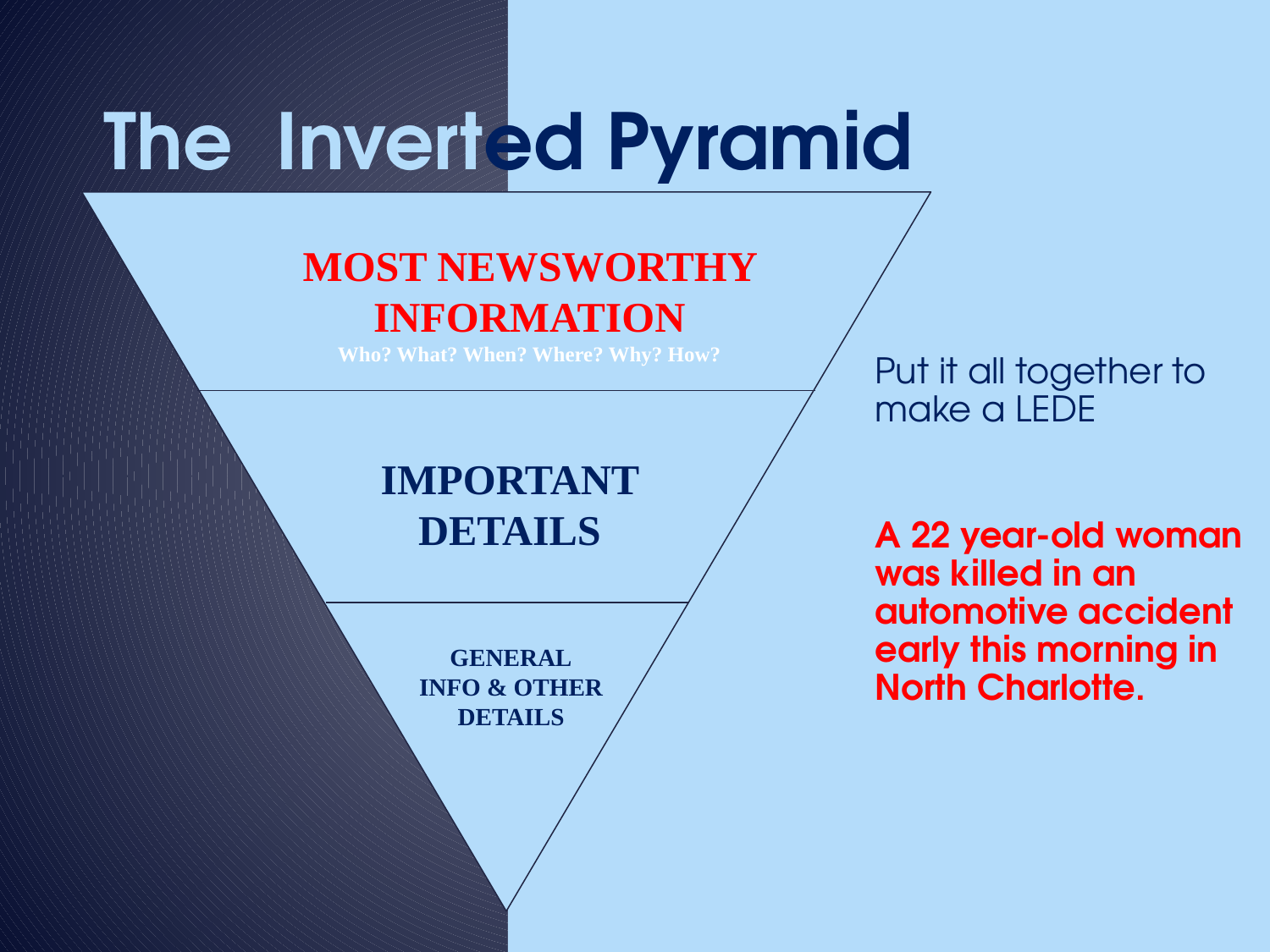

# The  Inverted Pyramid

MOST NEWSWORTHY INFORMATION
Who? What? When? Where? Why? How?
IMPORTANT DETAILS
GENERAL
INFO & OTHER DETAILS
Put it all together to make a LEDE

A 22 year-old woman was killed in an automotive accident early this morning in North Charlotte.